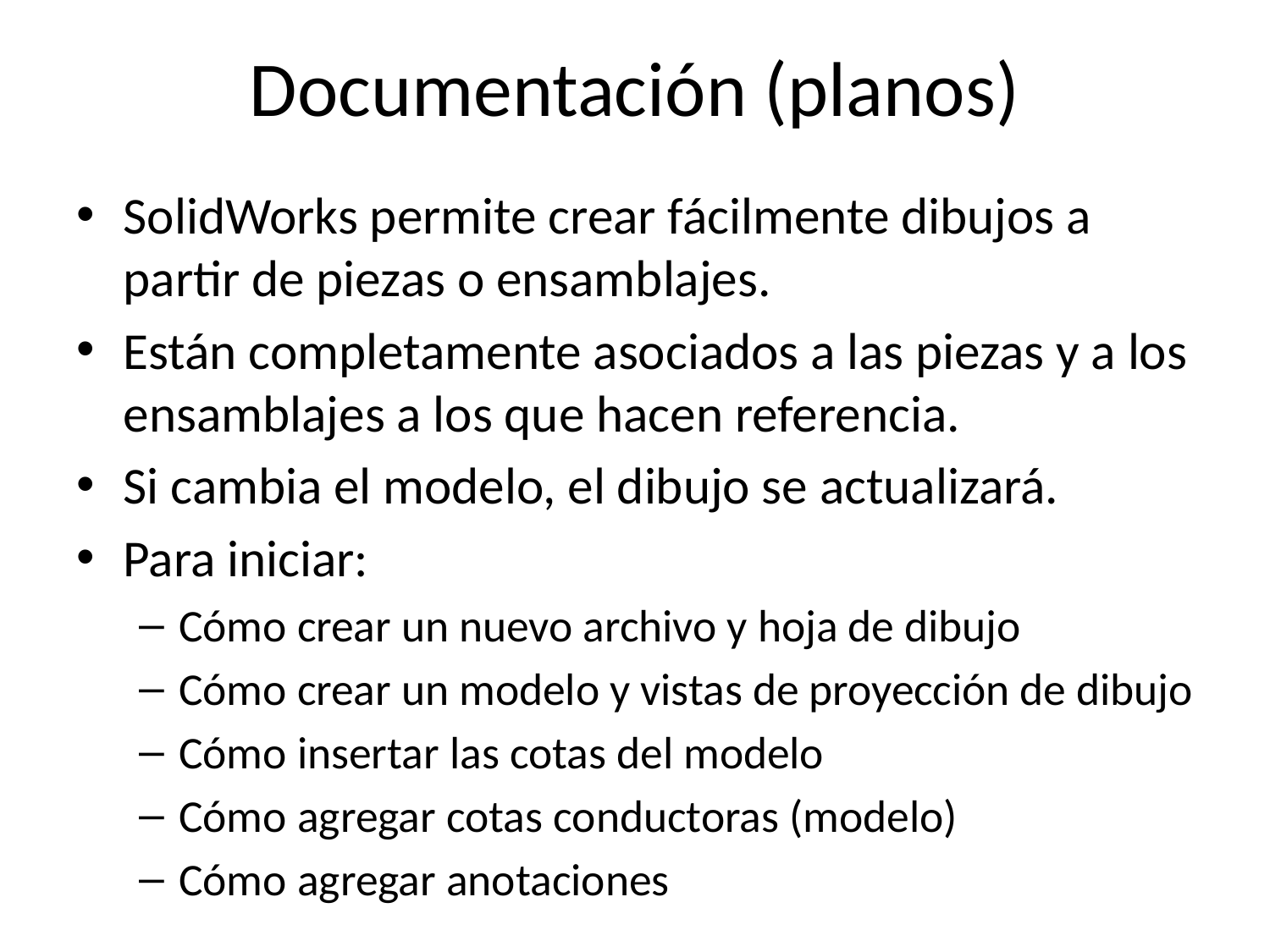

# Documentación (planos)
SolidWorks permite crear fácilmente dibujos a partir de piezas o ensamblajes.
Están completamente asociados a las piezas y a los ensamblajes a los que hacen referencia.
Si cambia el modelo, el dibujo se actualizará.
Para iniciar:
Cómo crear un nuevo archivo y hoja de dibujo
Cómo crear un modelo y vistas de proyección de dibujo
Cómo insertar las cotas del modelo
Cómo agregar cotas conductoras (modelo)
Cómo agregar anotaciones